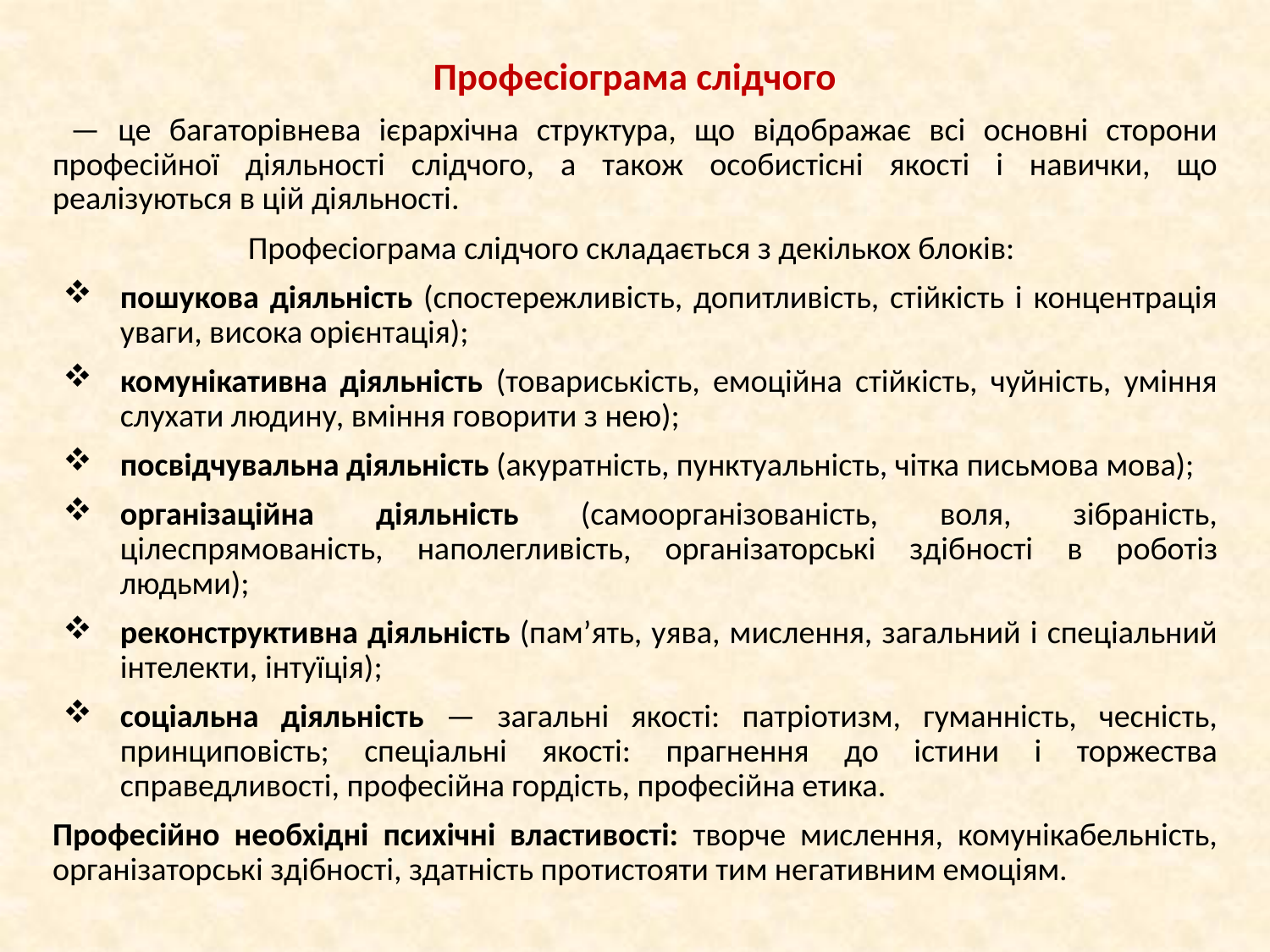

Професіограма слідчого
 — це багаторівнева ієрархічна структура, що відображає всі основні сторони професійної діяльності слідчого, а також особистісні якості і навички, що реалізуються в цій діяльності.
Професіограма слідчого складається з декількох блоків:
пошукова діяльність (спостережливість, допитливість, стійкість і концентрація уваги, висока орієнтація);
комунікативна діяльність (товариськість, емоційна стійкість, чуйність, уміння слухати людину, вміння говорити з нею);
посвідчувальна діяльність (акуратність, пунктуальність, чітка письмова мова);
організаційна діяльність (самоорганізованість, воля, зібраність, цілеспрямованість, наполегливість, організаторські здібності в роботіз людьми);
реконструктивна діяльність (пам’ять, уява, мислення, загальний і спеціальний інтелекти, інтуїція);
соціальна діяльність — загальні якості: патріотизм, гуманність, чесність, принциповість; спеціальні якості: прагнення до істини і торжества справедливості, професійна гордість, професійна етика.
Професійно необхідні психічні властивості: творче мислення, комунікабельність, організаторські здібності, здатність протистояти тим негативним емоціям.